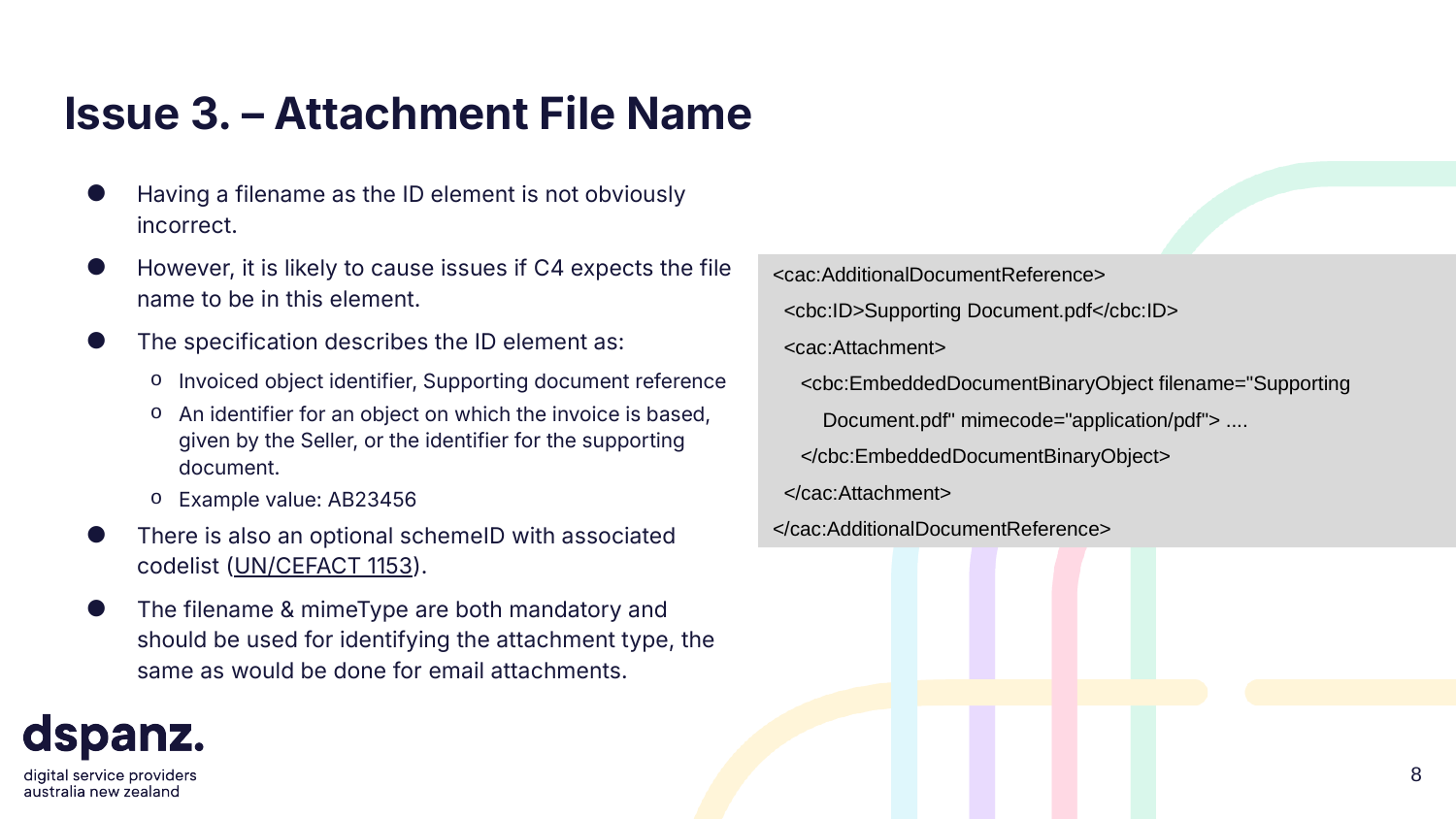

# Issue 3. – Attachment File Name
Having a filename as the ID element is not obviously incorrect.
However, it is likely to cause issues if C4 expects the file name to be in this element.
The specification describes the ID element as:
Invoiced object identifier, Supporting document reference
An identifier for an object on which the invoice is based, given by the Seller, or the identifier for the supporting document.
Example value: AB23456
There is also an optional schemeID with associated codelist (UN/CEFACT 1153).
The filename & mimeType are both mandatory and should be used for identifying the attachment type, the same as would be done for email attachments.
<cac:AdditionalDocumentReference>
  <cbc:ID>Supporting Document.pdf</cbc:ID>
  <cac:Attachment>
     <cbc:EmbeddedDocumentBinaryObject filename="Supporting
         Document.pdf" mimecode="application/pdf"> ....
     </cbc:EmbeddedDocumentBinaryObject>
  </cac:Attachment>
</cac:AdditionalDocumentReference>
8